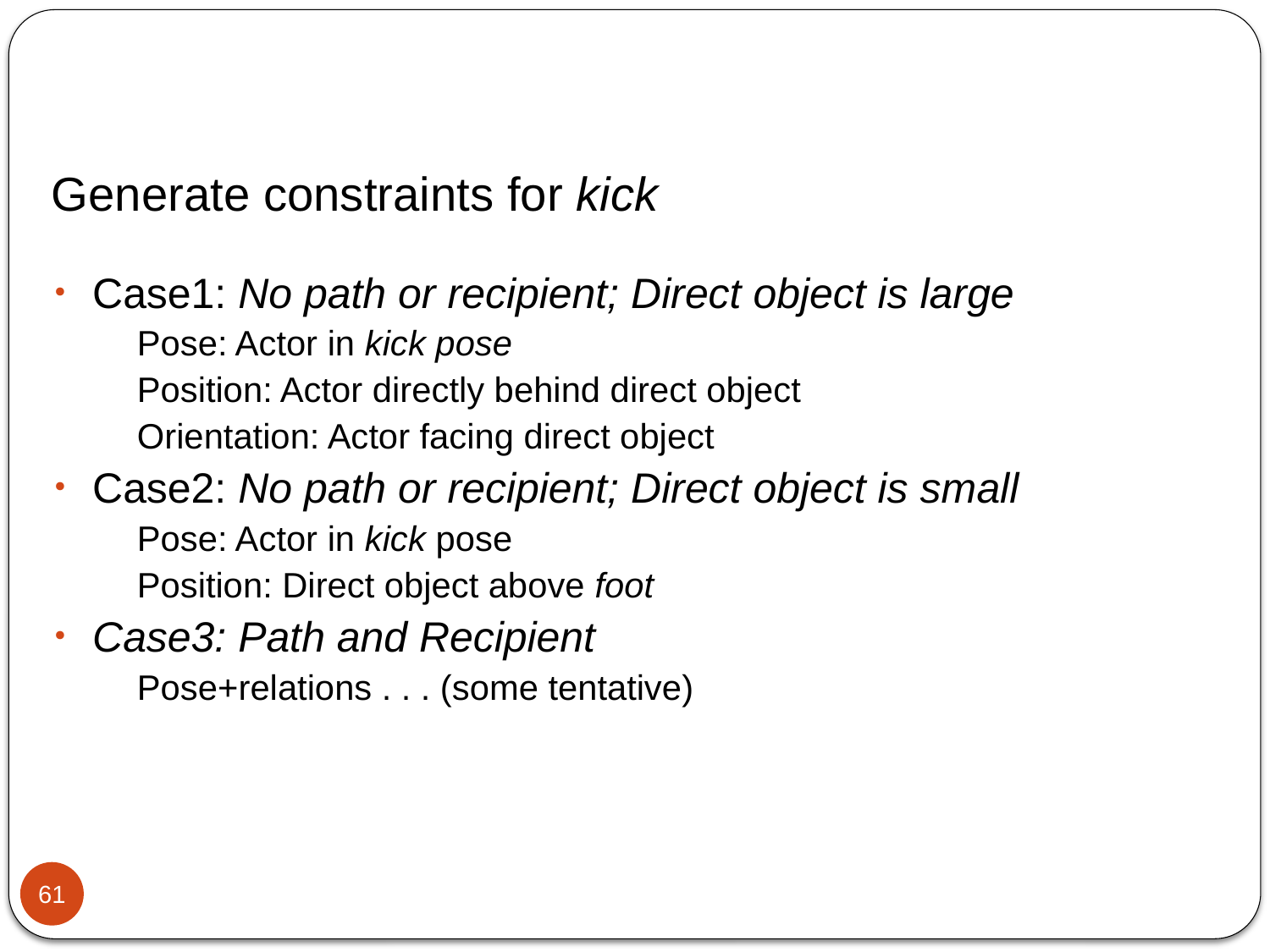

# Generate constraints for kick
Case1: No path or recipient; Direct object is large
Pose: Actor in kick pose
Position: Actor directly behind direct object
Orientation: Actor facing direct object
Case2: No path or recipient; Direct object is small
Pose: Actor in kick pose
Position: Direct object above foot
Case3: Path and Recipient
Pose+relations . . . (some tentative)
61